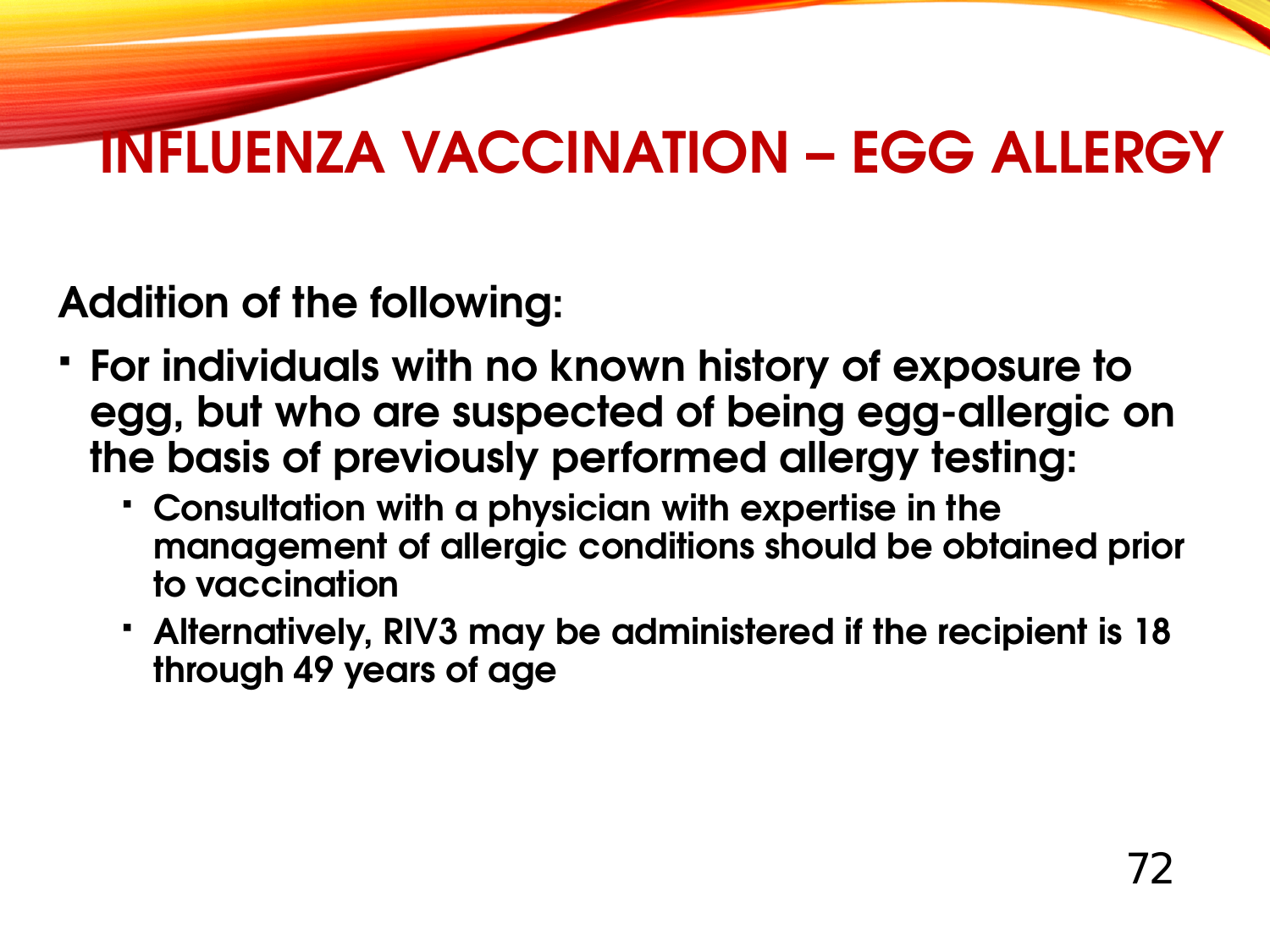

# Influenza Vaccination – egg allergy
Addition of the following:
For individuals with no known history of exposure to egg, but who are suspected of being egg-allergic on the basis of previously performed allergy testing:
Consultation with a physician with expertise in the management of allergic conditions should be obtained prior to vaccination
Alternatively, RIV3 may be administered if the recipient is 18 through 49 years of age